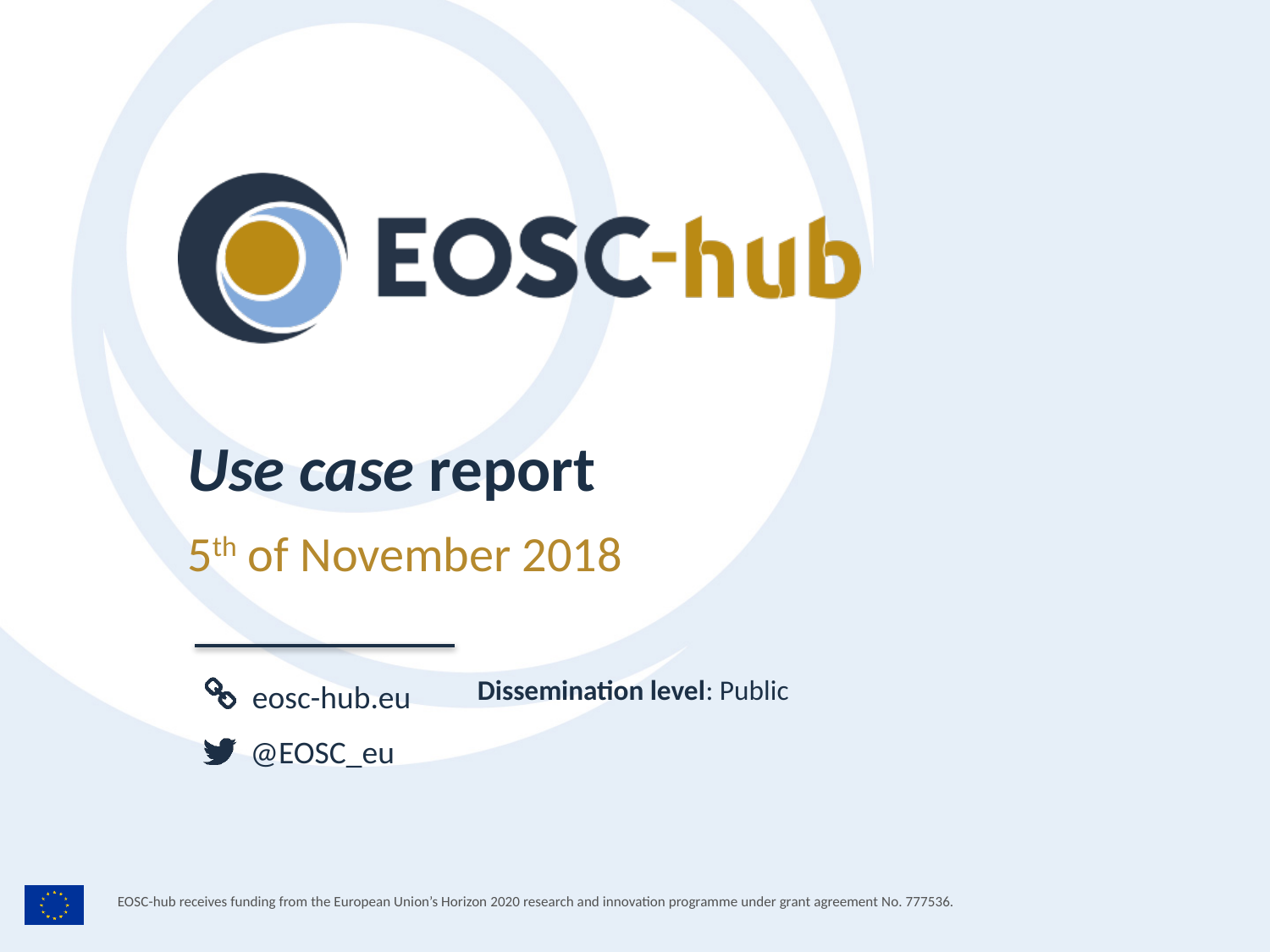

Use case report
5th of November 2018
Dissemination level: Public